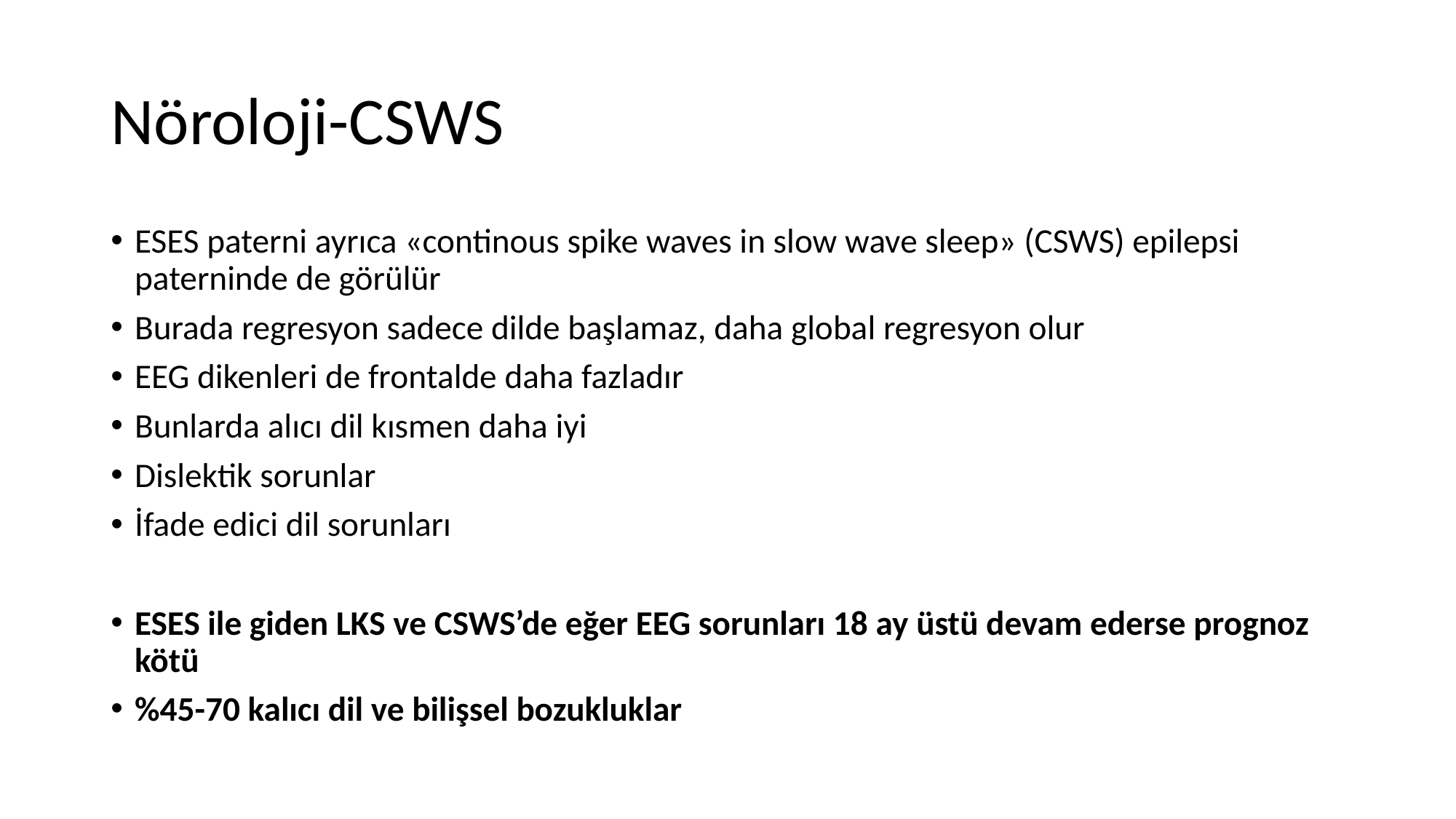

# Nöroloji-CSWS
ESES paterni ayrıca «continous spike waves in slow wave sleep» (CSWS) epilepsi paterninde de görülür
Burada regresyon sadece dilde başlamaz, daha global regresyon olur
EEG dikenleri de frontalde daha fazladır
Bunlarda alıcı dil kısmen daha iyi
Dislektik sorunlar
İfade edici dil sorunları

ESES ile giden LKS ve CSWS’de eğer EEG sorunları 18 ay üstü devam ederse prognoz kötü
%45-70 kalıcı dil ve bilişsel bozukluklar